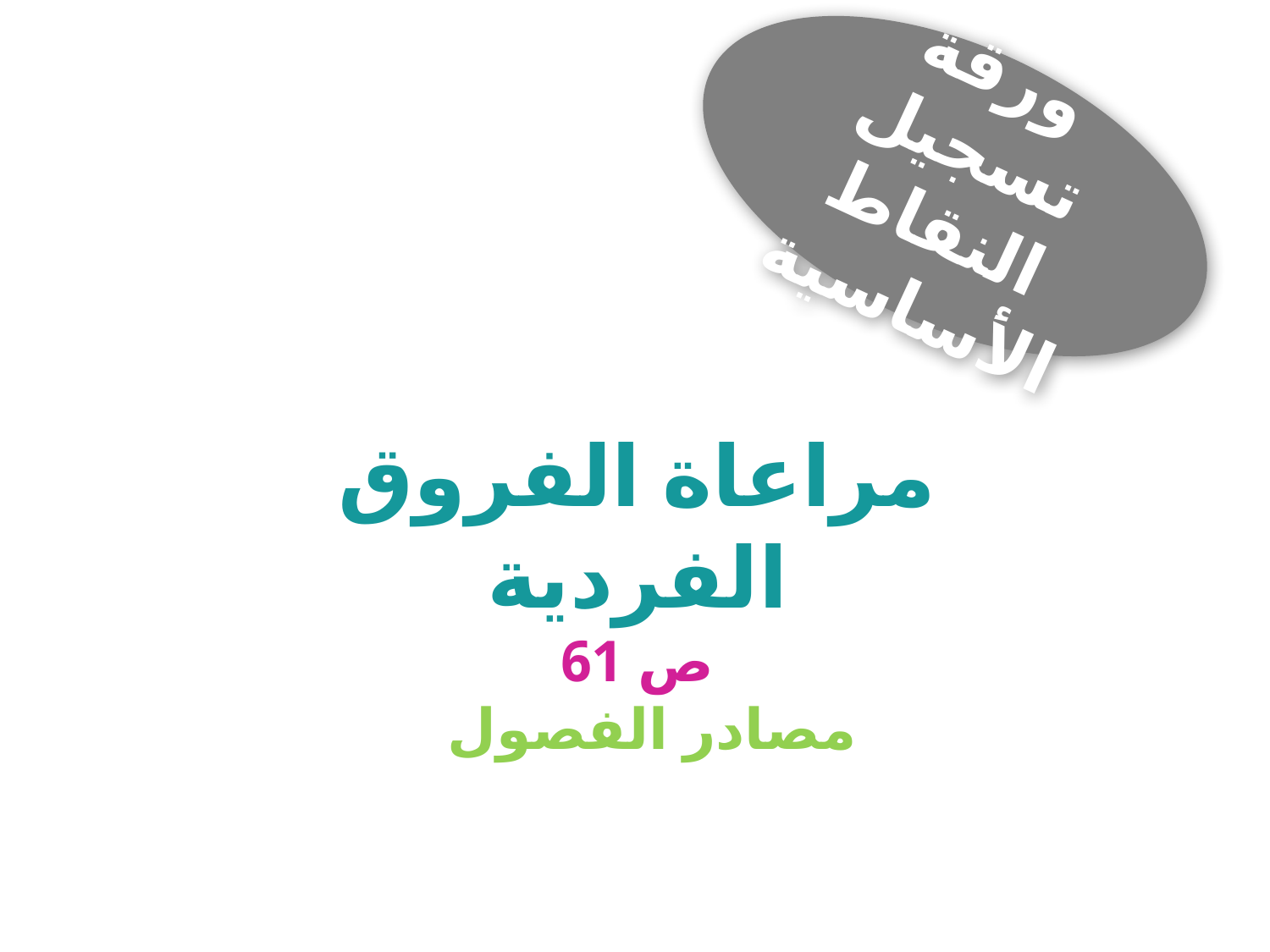

ورقة تسجيل النقاط الأساسية
مراعاة الفروق الفردية
ص 61
مصادر الفصول